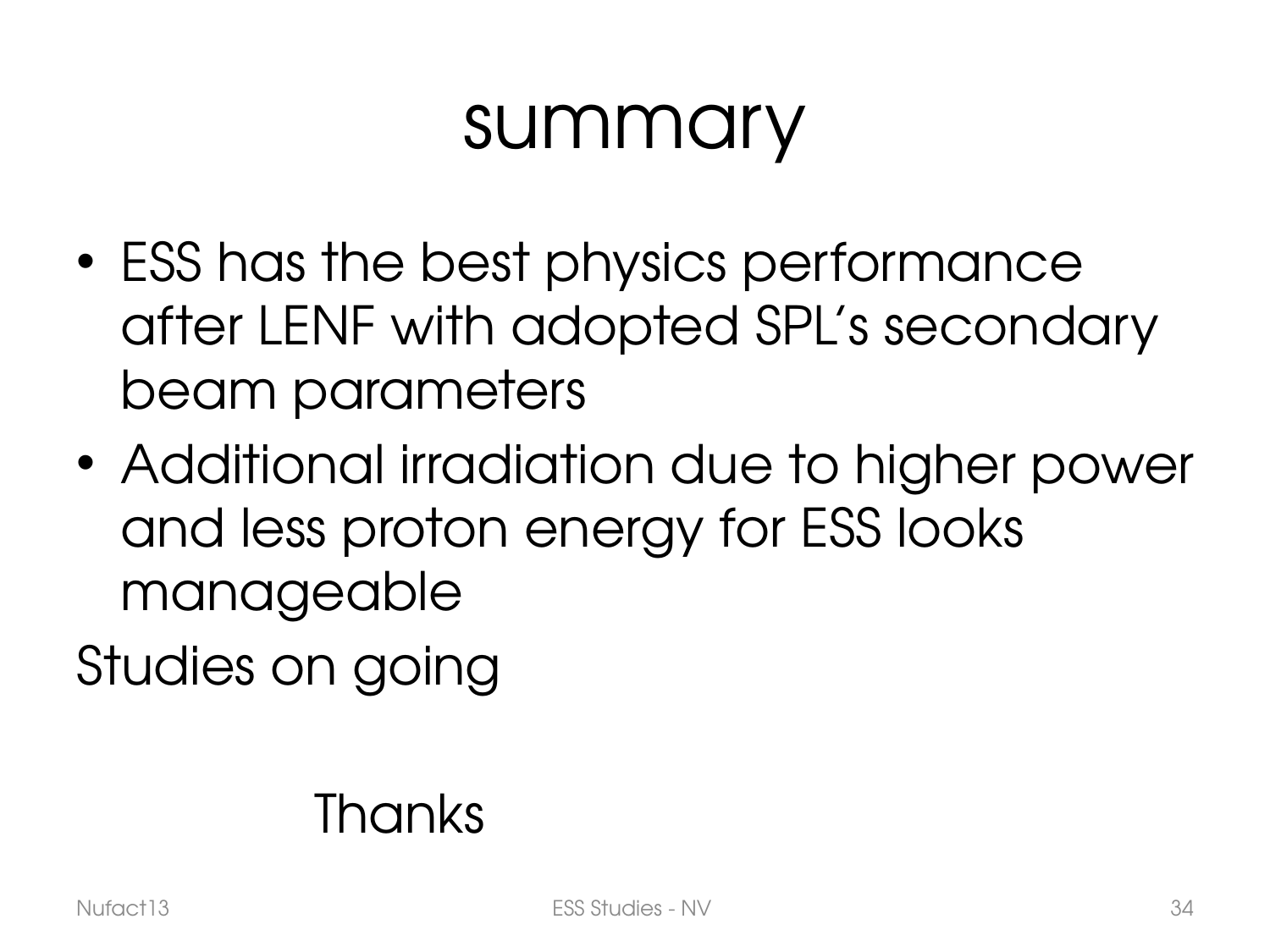

# summary
ESS has the best physics performance  after LENF with adopted SPL’s secondary beam parameters
Additional irradiation due to higher power and less proton energy for ESS looks manageable
Studies on going

					        Thanks
Nufact13
ESS Studies - NV
34